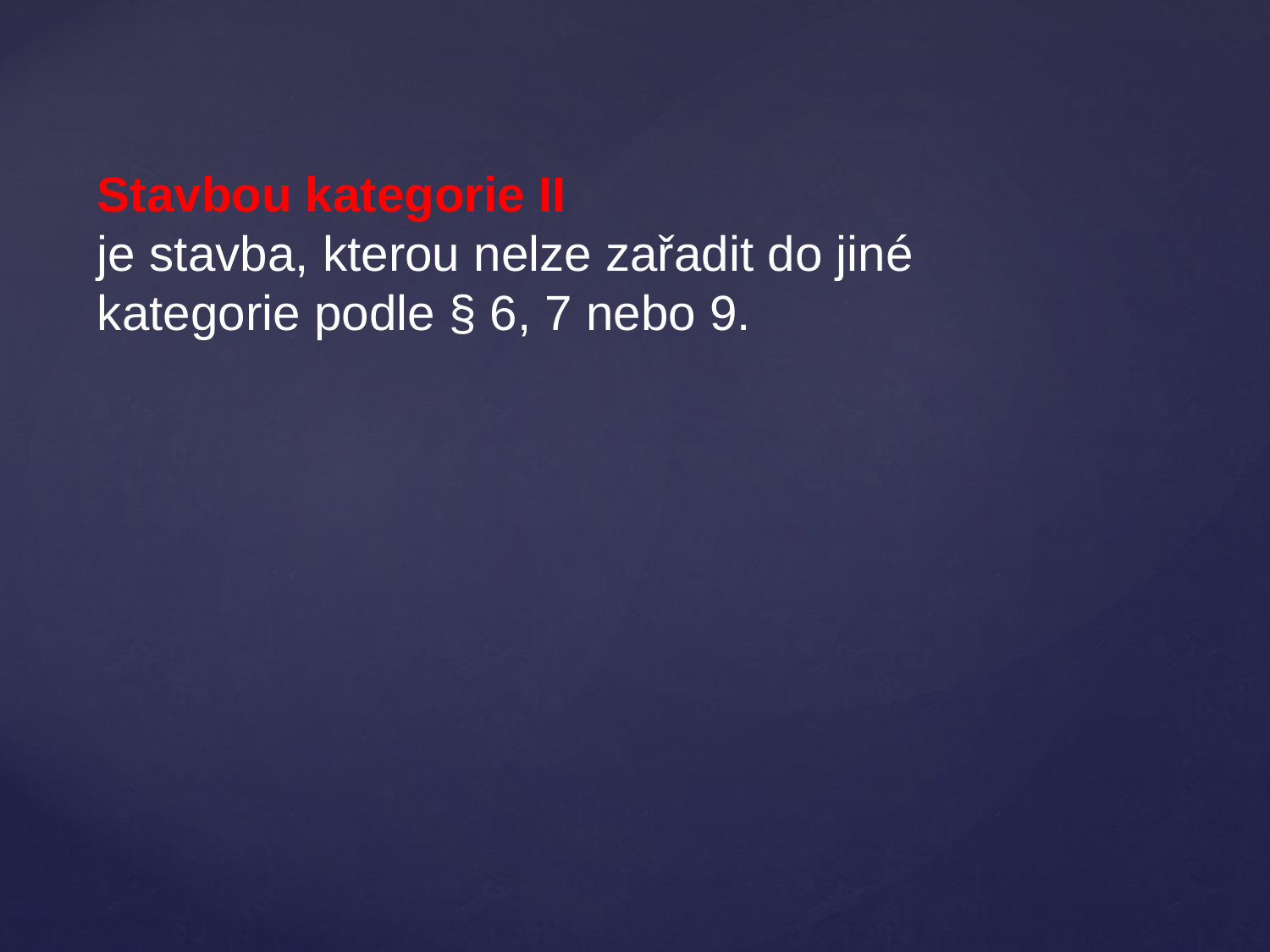

Stavbou kategorie II
je stavba, kterou nelze zařadit do jiné kategorie podle § 6, 7 nebo 9.